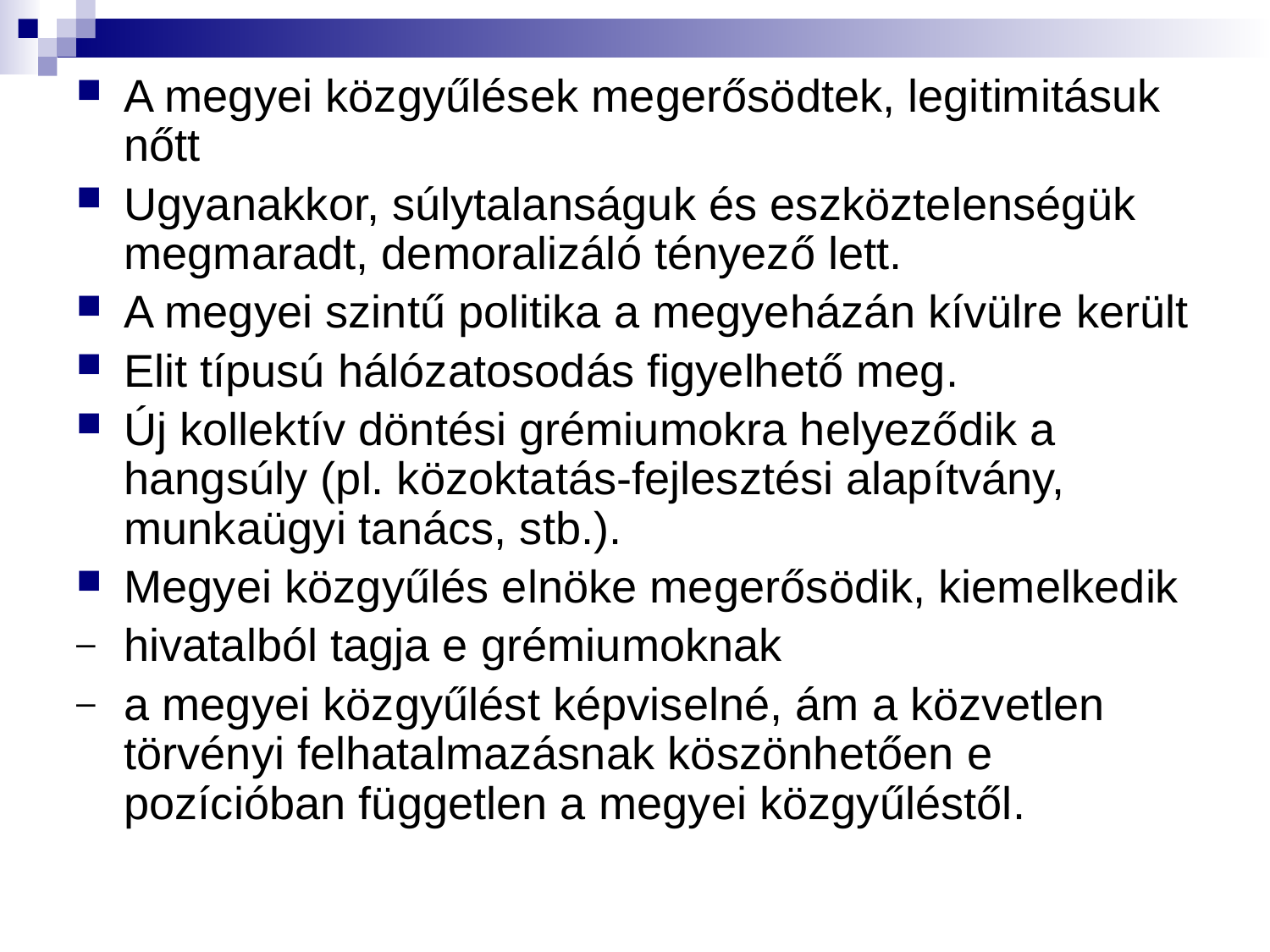

#
A megyei közgyűlések megerősödtek, legitimitásuk nőtt
Ugyanakkor, súlytalanságuk és eszköztelenségük megmaradt, demoralizáló tényező lett.
A megyei szintű politika a megyeházán kívülre került
Elit típusú hálózatosodás figyelhető meg.
Új kollektív döntési grémiumokra helyeződik a hangsúly (pl. közoktatás-fejlesztési alapítvány, munkaügyi tanács, stb.).
Megyei közgyűlés elnöke megerősödik, kiemelkedik
hivatalból tagja e grémiumoknak
a megyei közgyűlést képviselné, ám a közvetlen törvényi felhatalmazásnak köszönhetően e pozícióban független a megyei közgyűléstől.